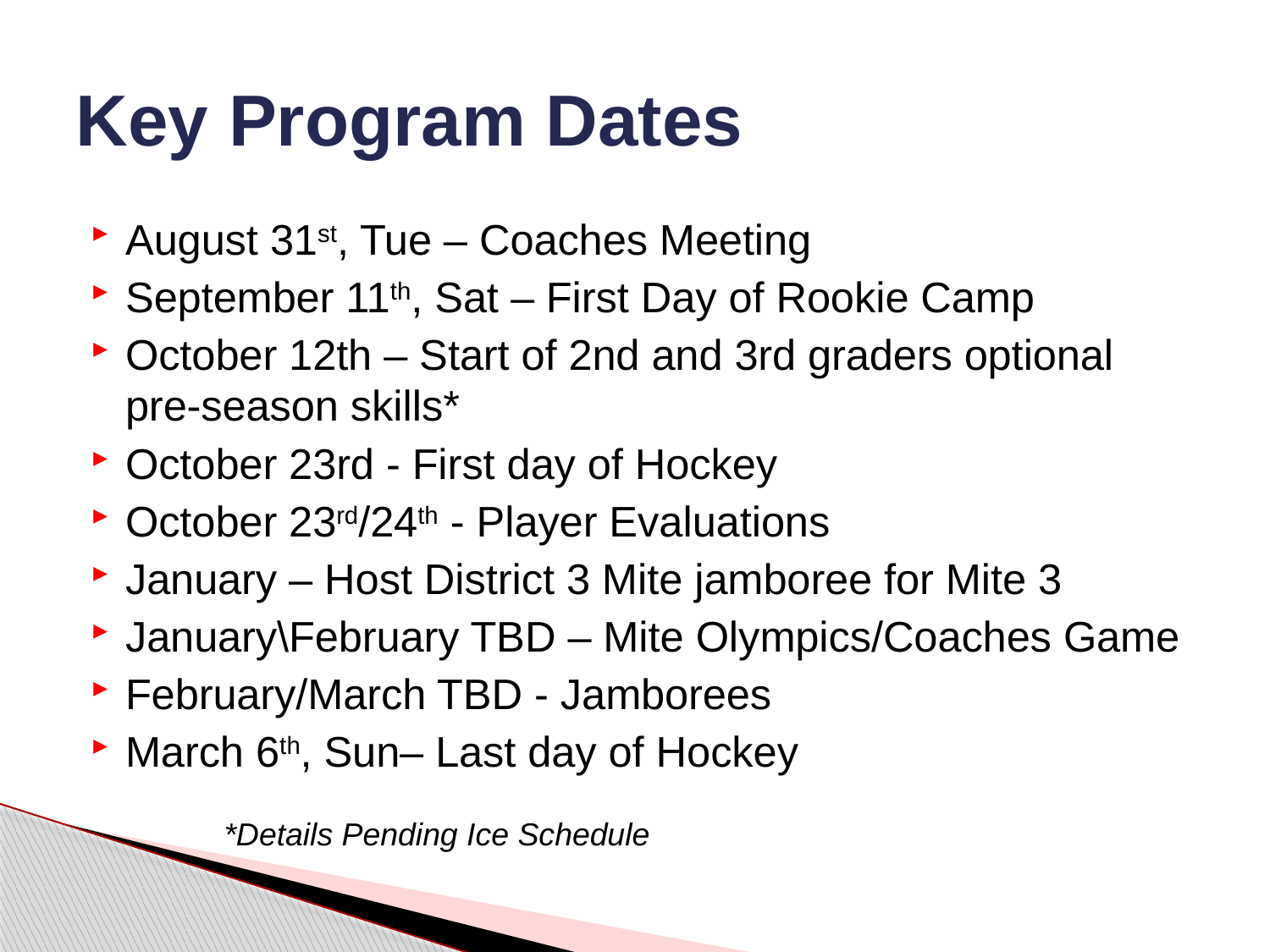

# Key Program Dates
August 31st, Tue – Coaches Meeting
September 11th, Sat – First Day of Rookie Camp
October 12th – Start of 2nd and 3rd graders optional pre-season skills*
October 23rd - First day of Hockey
October 23rd/24th - Player Evaluations
January – Host District 3 Mite jamboree for Mite 3
January\February TBD – Mite Olympics/Coaches Game
February/March TBD - Jamborees
March 6th, Sun– Last day of Hockey
*Details Pending Ice Schedule